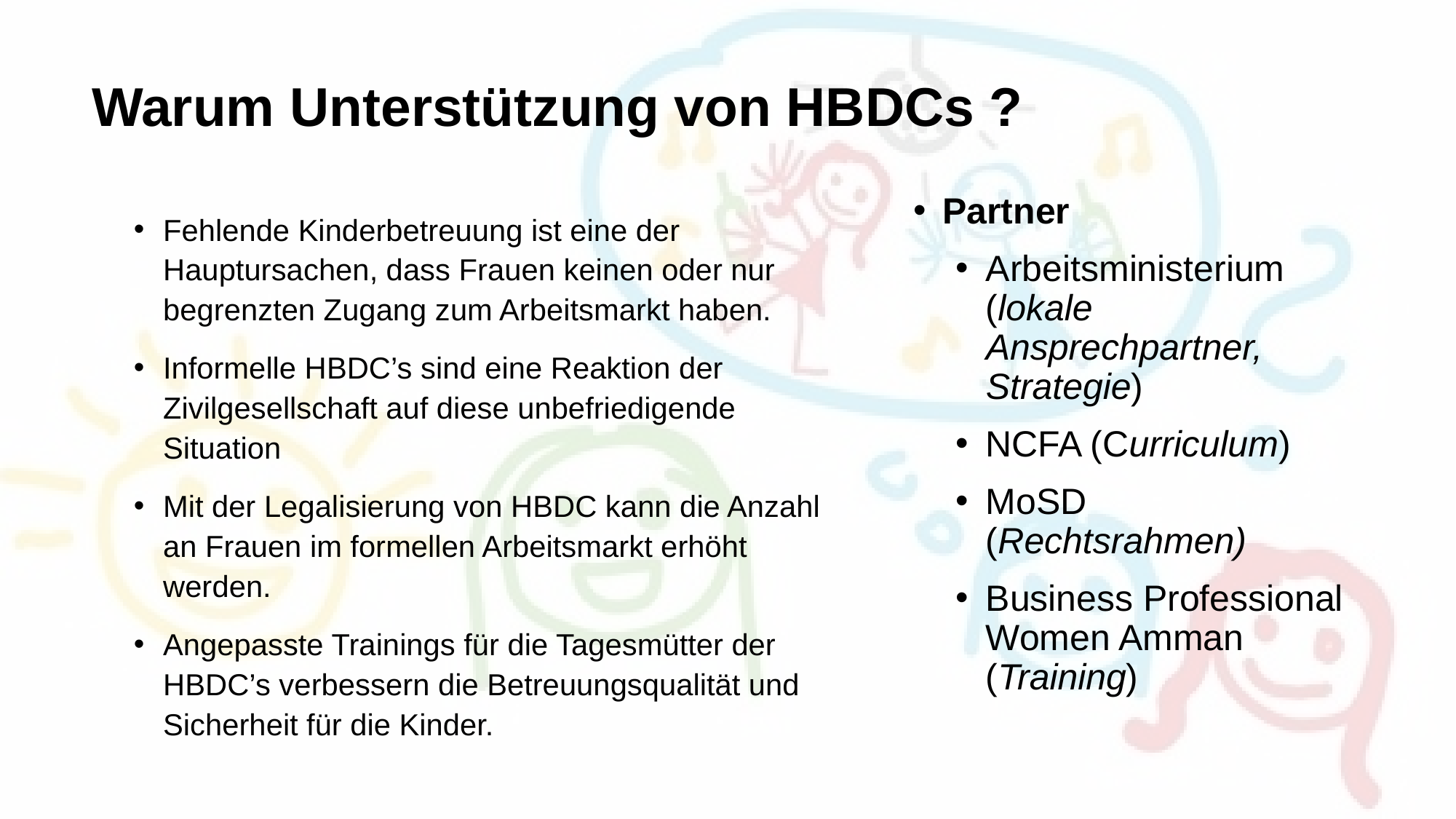

# Warum Unterstützung von HBDCs ?
Partner
Arbeitsministerium
(lokale Ansprechpartner, Strategie)
NCFA (Curriculum)
MoSD (Rechtsrahmen)
Business Professional Women Amman (Training)
Fehlende Kinderbetreuung ist eine der Hauptursachen, dass Frauen keinen oder nur begrenzten Zugang zum Arbeitsmarkt haben.
Informelle HBDC’s sind eine Reaktion der Zivilgesellschaft auf diese unbefriedigende Situation
Mit der Legalisierung von HBDC kann die Anzahl an Frauen im formellen Arbeitsmarkt erhöht werden.
Angepasste Trainings für die Tagesmütter der HBDC’s verbessern die Betreuungsqualität und Sicherheit für die Kinder.